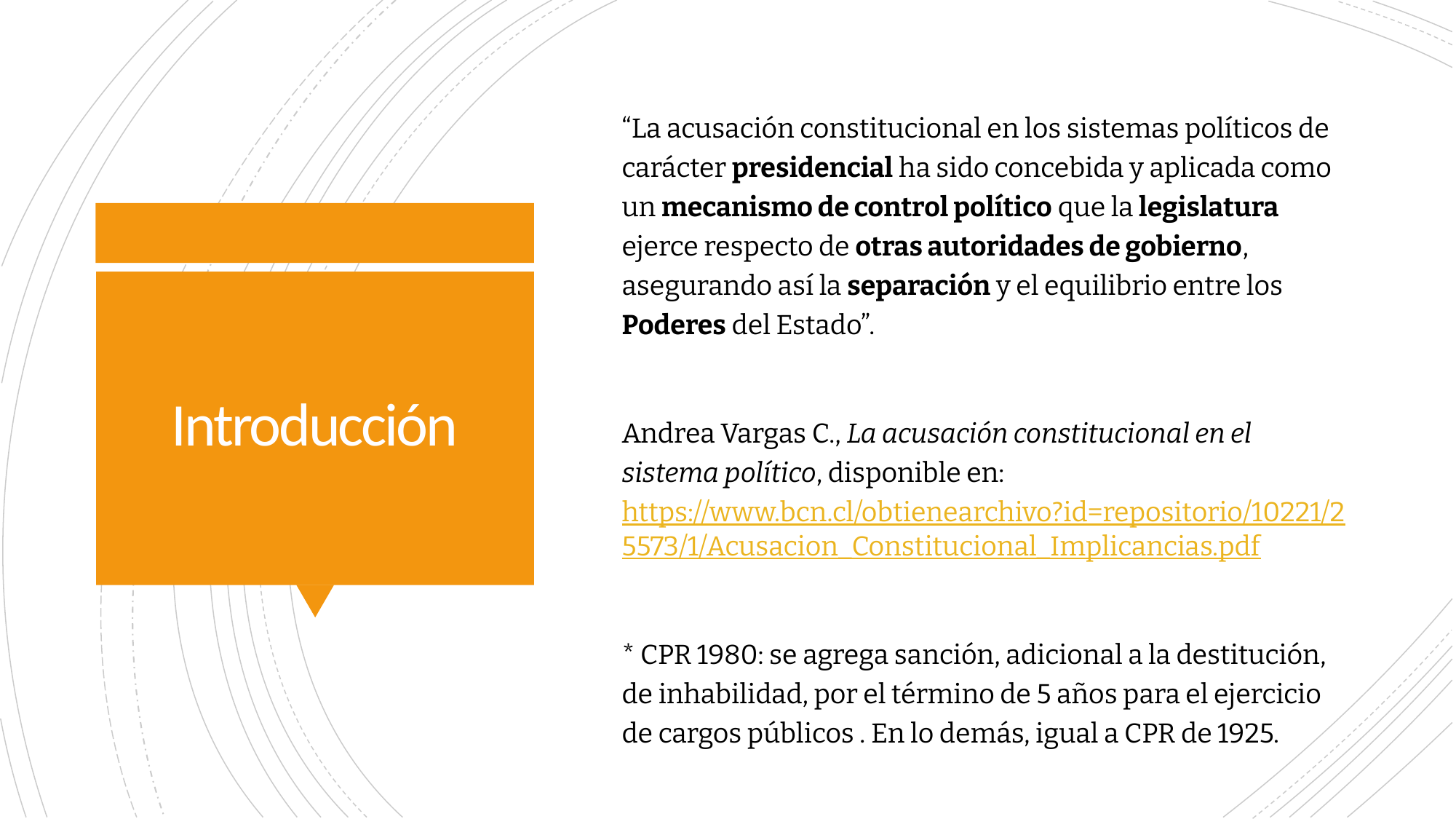

“La acusación constitucional en los sistemas políticos de carácter presidencial ha sido concebida y aplicada como un mecanismo de control político que la legislatura ejerce respecto de otras autoridades de gobierno, asegurando así la separación y el equilibrio entre los Poderes del Estado”.

Andrea Vargas C., La acusación constitucional en el sistema político, disponible en: https://www.bcn.cl/obtienearchivo?id=repositorio/10221/25573/1/Acusacion_Constitucional_Implicancias.pdf

* CPR 1980: se agrega sanción, adicional a la destitución, de inhabilidad, por el término de 5 años para el ejercicio de cargos públicos . En lo demás, igual a CPR de 1925.
# Introducción